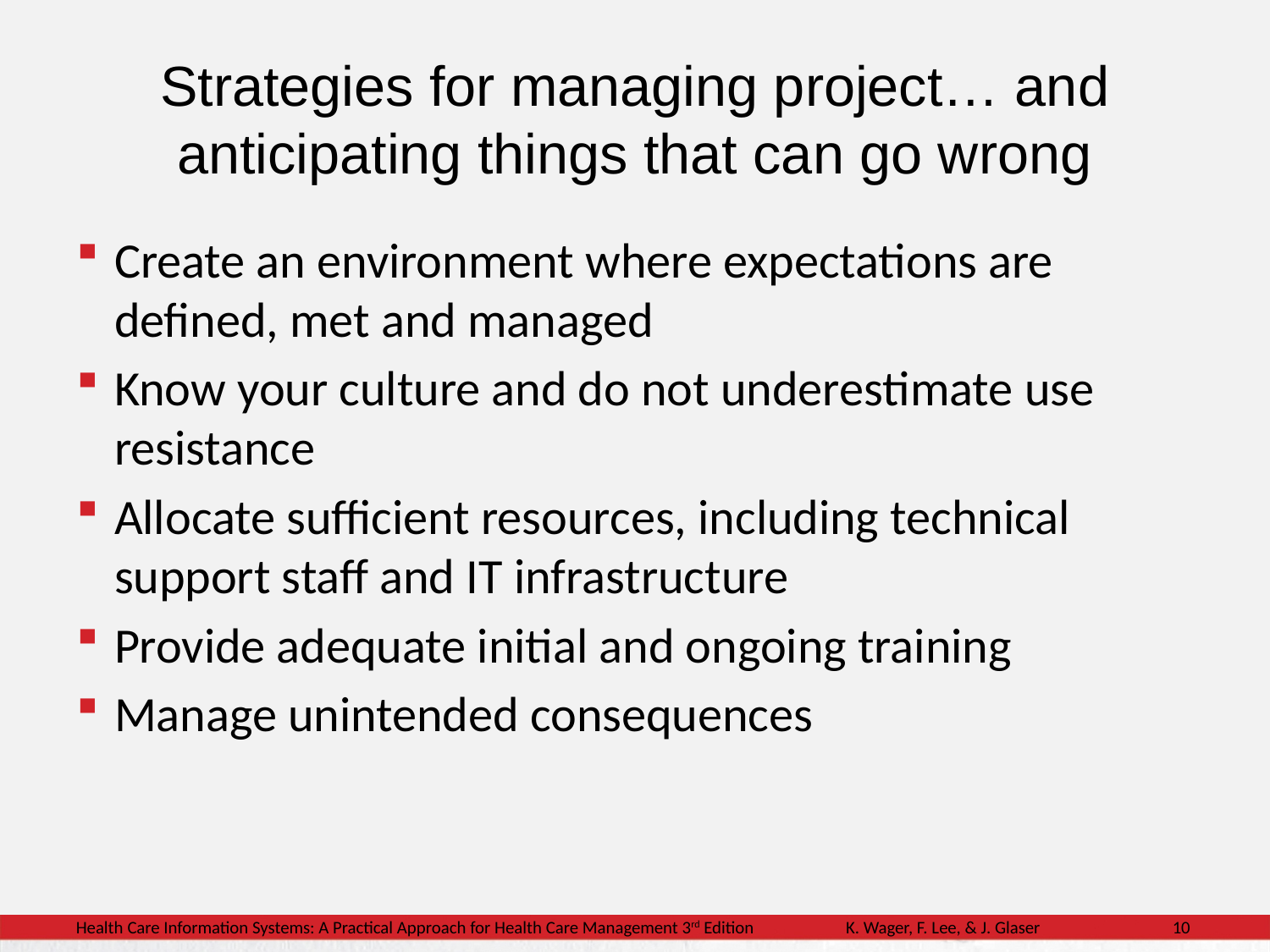

# Strategies for managing project… and anticipating things that can go wrong
Create an environment where expectations are defined, met and managed
Know your culture and do not underestimate use resistance
Allocate sufficient resources, including technical support staff and IT infrastructure
Provide adequate initial and ongoing training
Manage unintended consequences